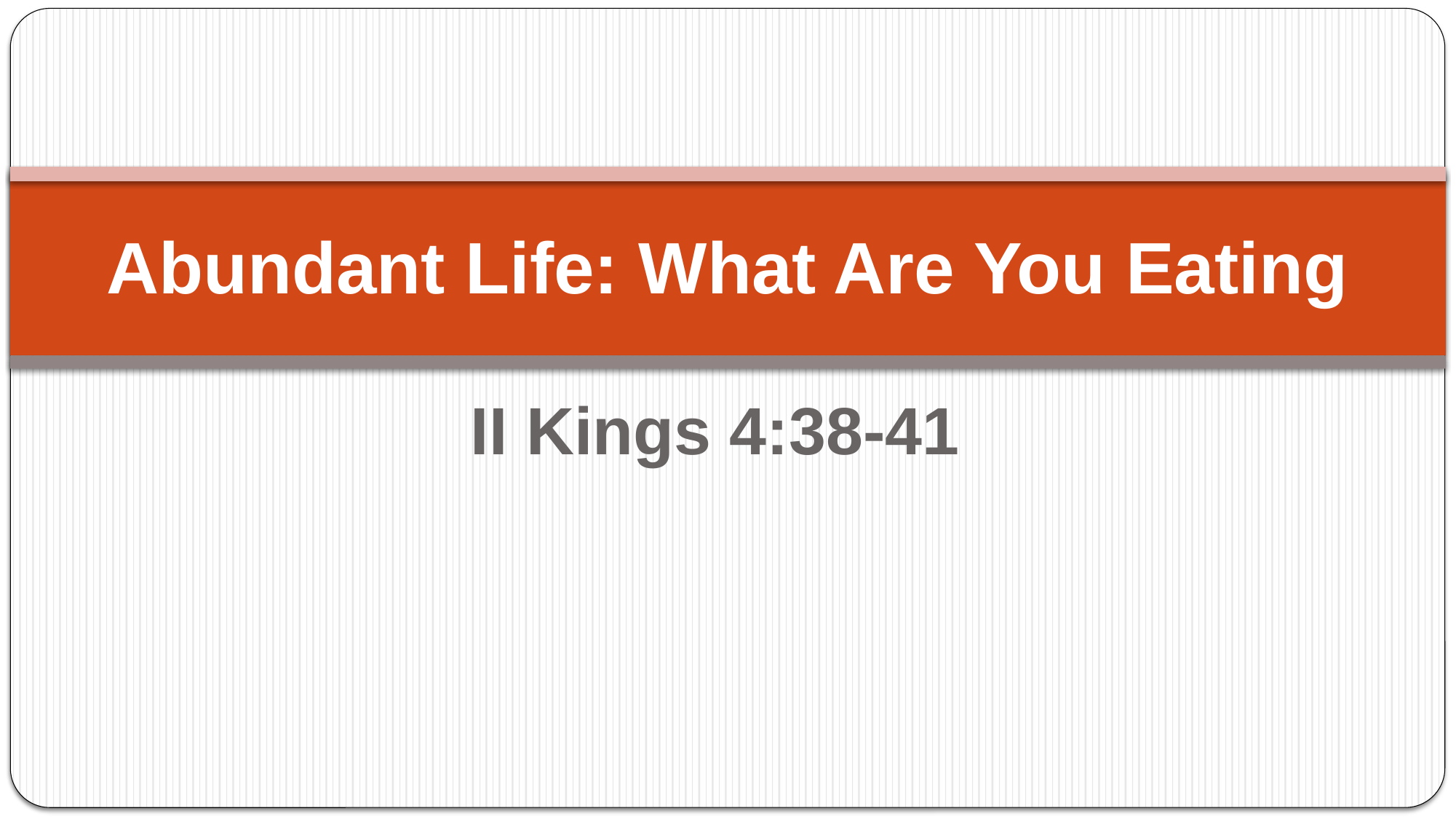

# Abundant Life: What Are You Eating
II Kings 4:38-41